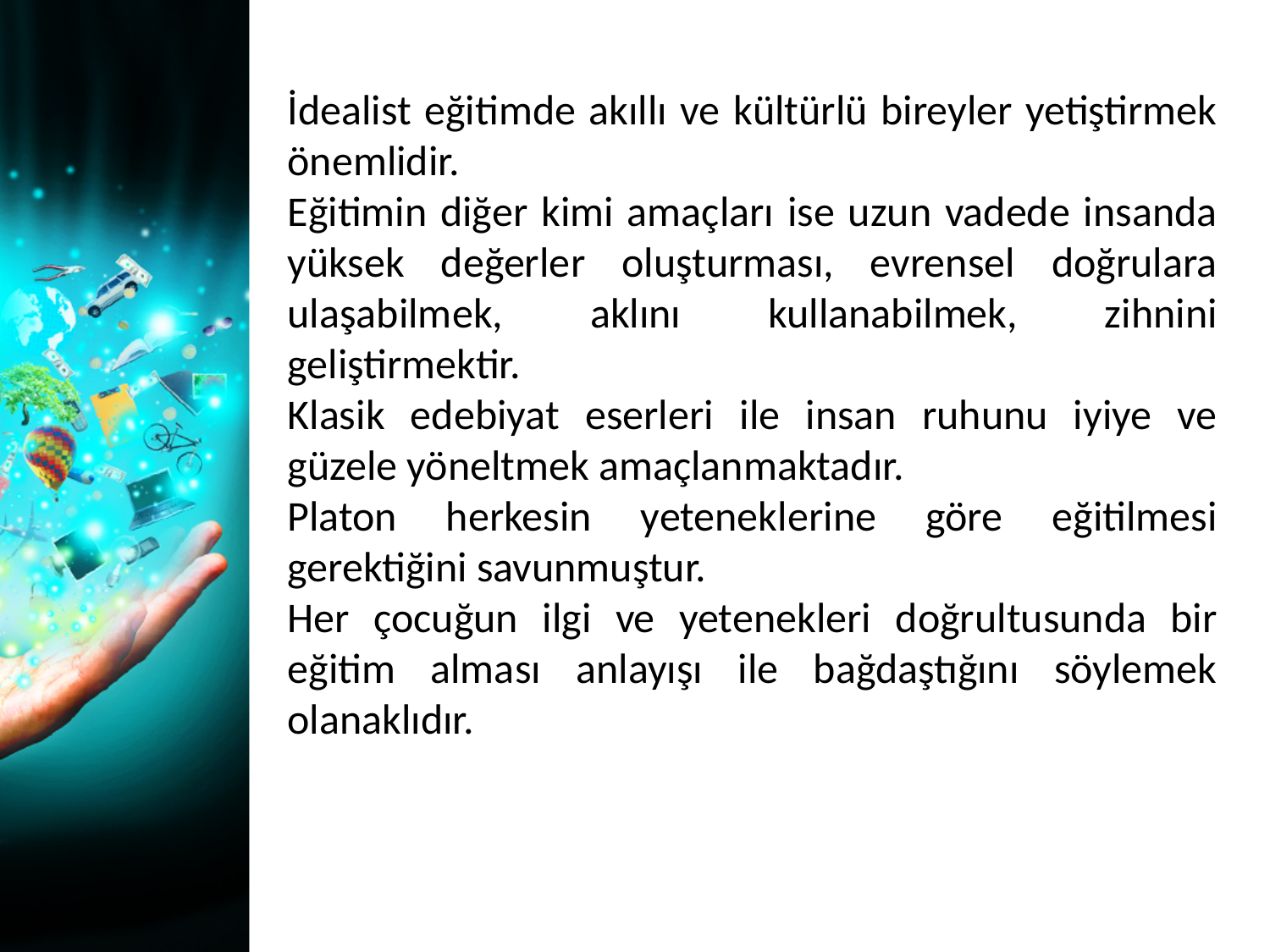

İdealist eğitimde akıllı ve kültürlü bireyler yetiştirmek önemlidir.
Eğitimin diğer kimi amaçları ise uzun vadede insanda yüksek değerler oluşturması, evrensel doğrulara ulaşabilmek, aklını kullanabilmek, zihnini geliştirmektir.
Klasik edebiyat eserleri ile insan ruhunu iyiye ve güzele yöneltmek amaçlanmaktadır.
Platon herkesin yeteneklerine göre eğitilmesi gerektiğini savunmuştur.
Her çocuğun ilgi ve yetenekleri doğrultusunda bir eğitim alması anlayışı ile bağdaştığını söylemek olanaklıdır.